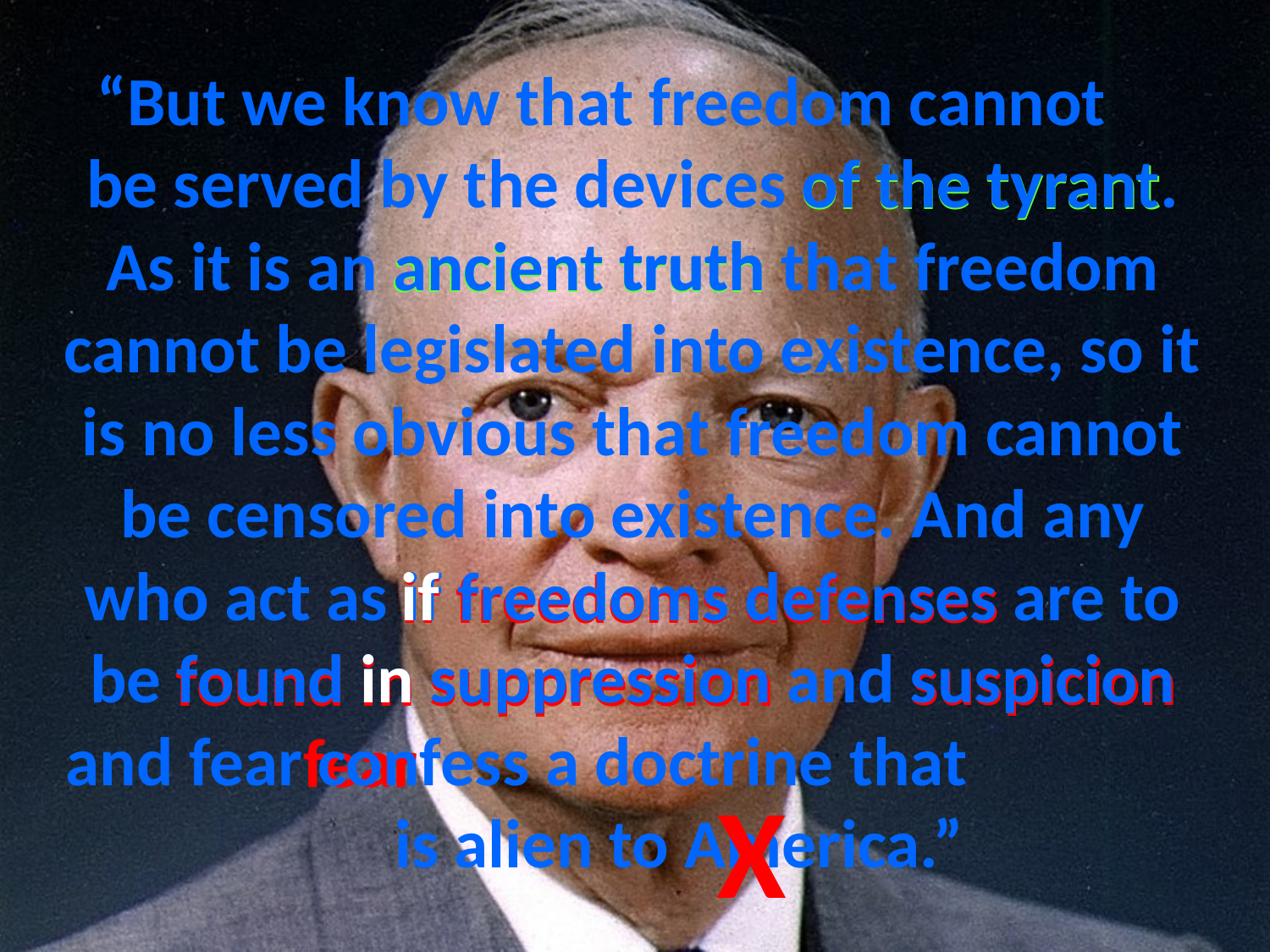

# “But we know that freedom cannot     be served by the devices of the tyrant. As it is an ancient truth that freedom cannot be legislated into existence, so it is no less obvious that freedom cannot be censored into existence. And any who act as if freedoms defenses are to be found in suppression and suspicion and fear confess a doctrine that                      is alien to America.”
of the tyrant
truth
ancient truth
if
if freedoms defenses
truth
found in suppression
suspicion
in
fear
X